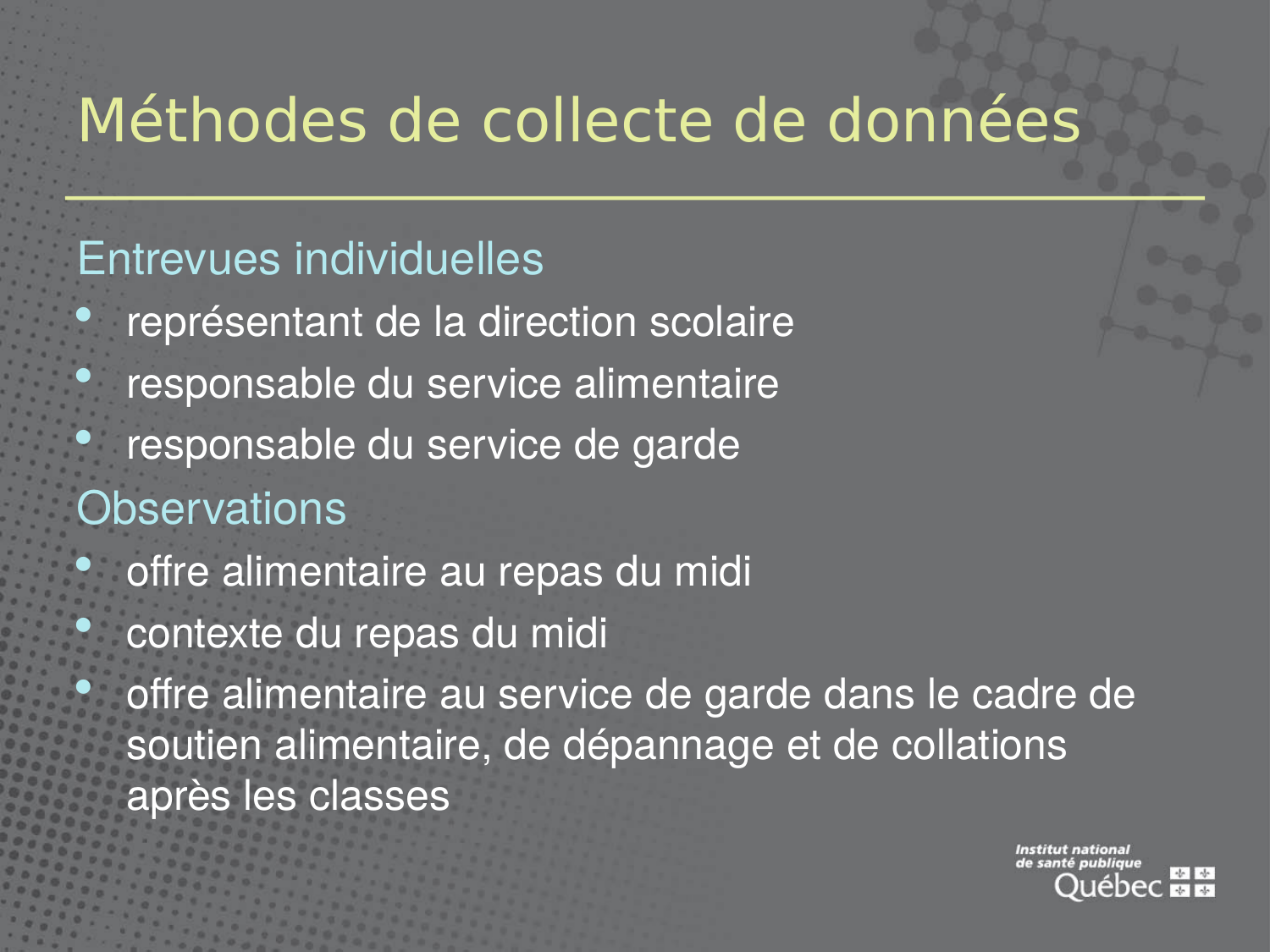

# Méthodes de collecte de données
Entrevues individuelles
représentant de la direction scolaire
responsable du service alimentaire
responsable du service de garde
Observations
offre alimentaire au repas du midi
contexte du repas du midi
offre alimentaire au service de garde dans le cadre de soutien alimentaire, de dépannage et de collations après les classes